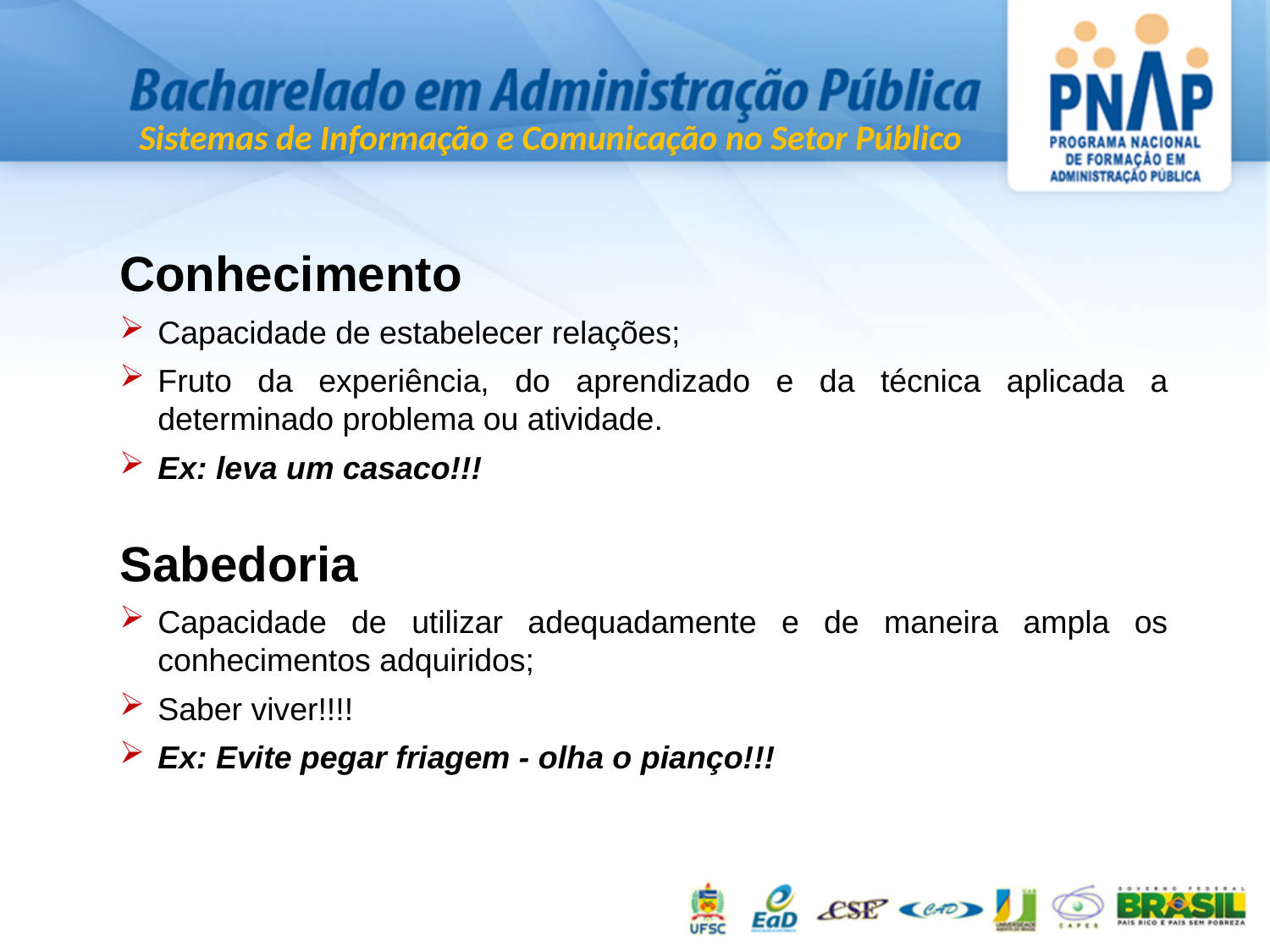

Conhecimento
Capacidade de estabelecer relações;
Fruto da experiência, do aprendizado e da técnica aplicada a determinado problema ou atividade.
Ex: leva um casaco!!!

Sabedoria
Capacidade de utilizar adequadamente e de maneira ampla os conhecimentos adquiridos;
Saber viver!!!!
Ex: Evite pegar friagem - olha o pianço!!!